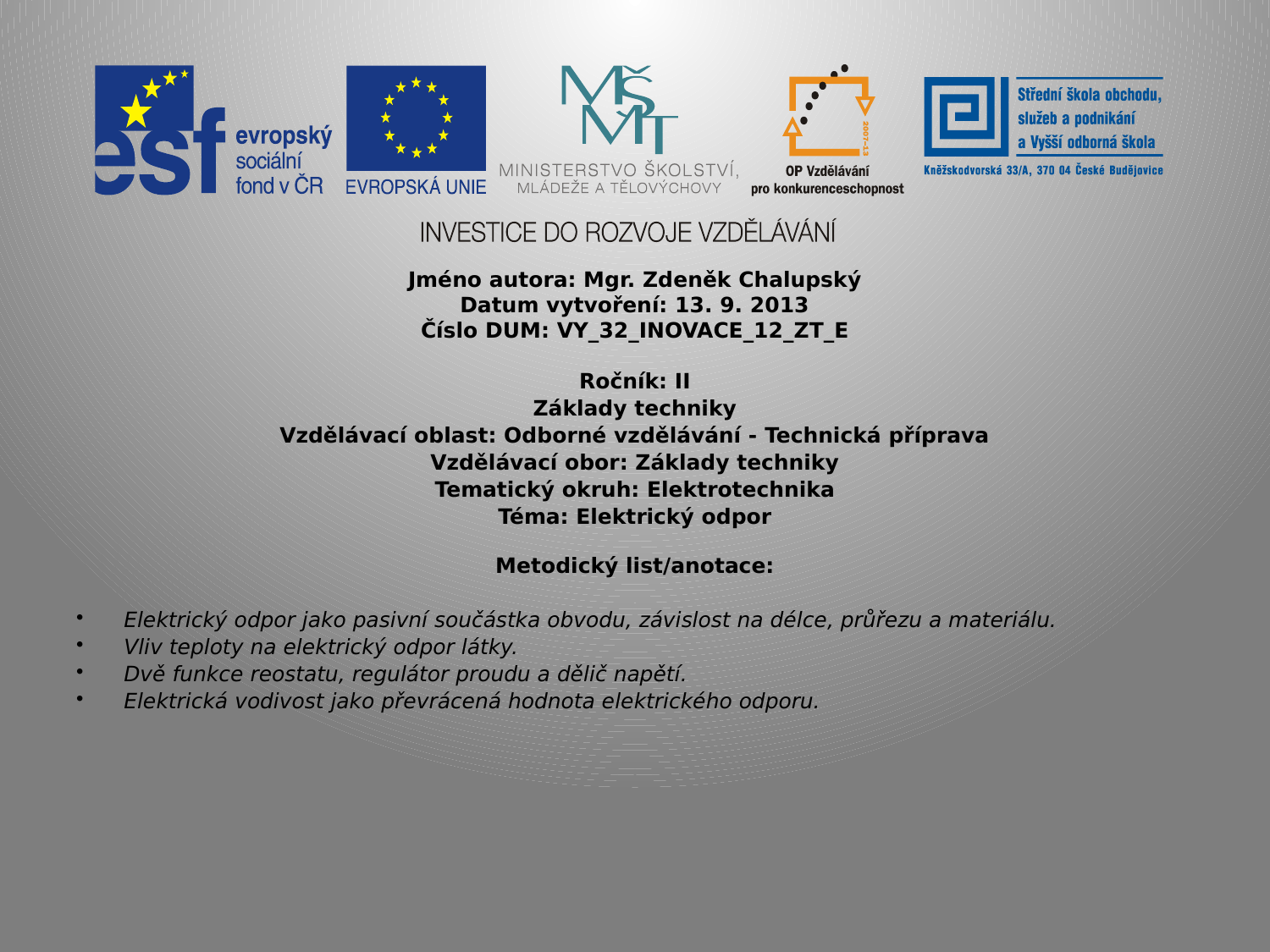

Jméno autora: Mgr. Zdeněk Chalupský
Datum vytvoření: 13. 9. 2013
Číslo DUM: VY_32_INOVACE_12_ZT_E
Ročník: II
Základy techniky
Vzdělávací oblast: Odborné vzdělávání - Technická příprava
Vzdělávací obor: Základy techniky
Tematický okruh: Elektrotechnika
Téma: Elektrický odpor
Metodický list/anotace:

Elektrický odpor jako pasivní součástka obvodu, závislost na délce, průřezu a materiálu.
Vliv teploty na elektrický odpor látky.
Dvě funkce reostatu, regulátor proudu a dělič napětí.
Elektrická vodivost jako převrácená hodnota elektrického odporu.